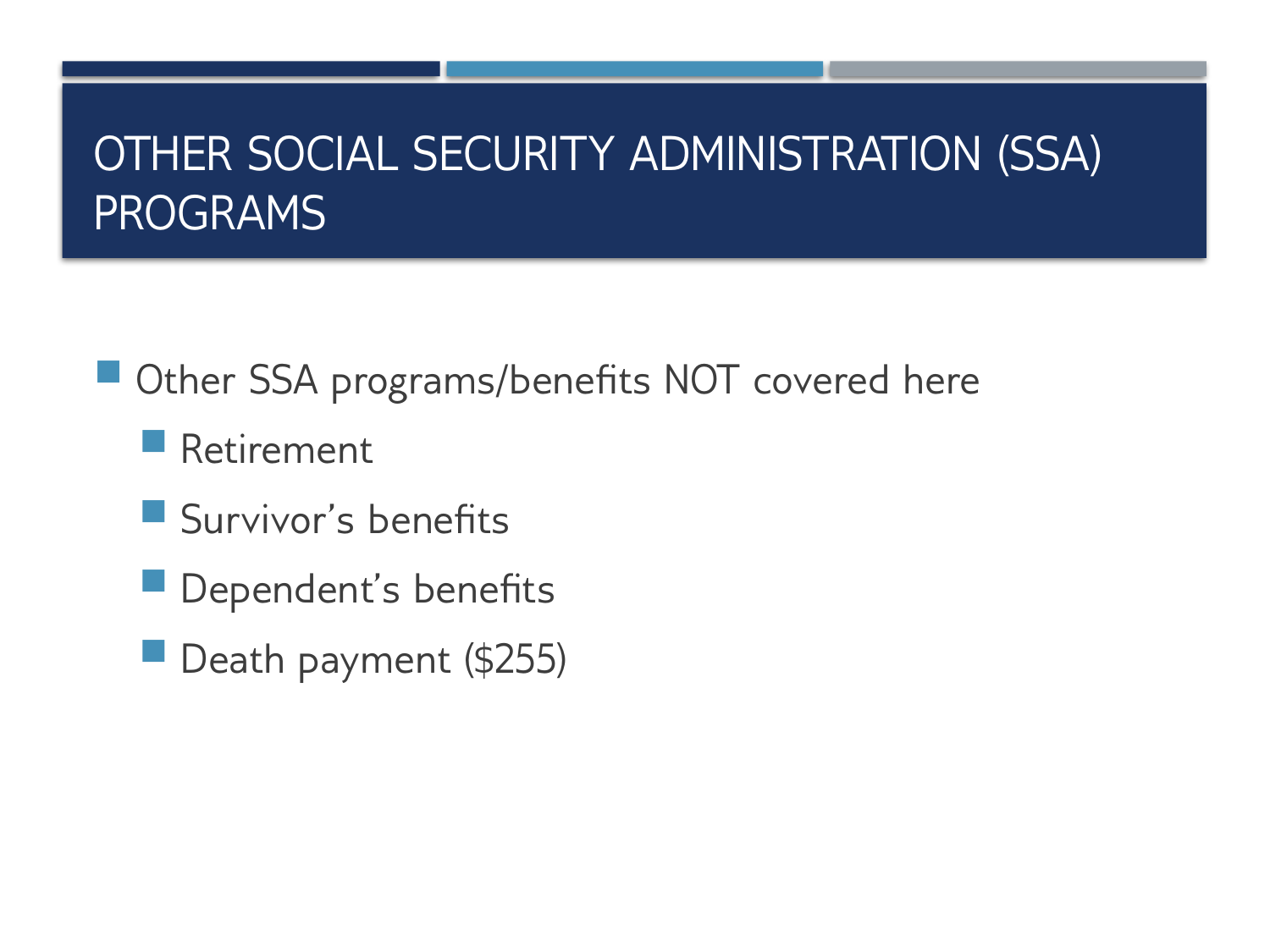

# OTHER Social Security Administration (SSA) Programs
Other SSA programs/benefits NOT covered here
Retirement
Survivor’s benefits
Dependent’s benefits
Death payment ($255)